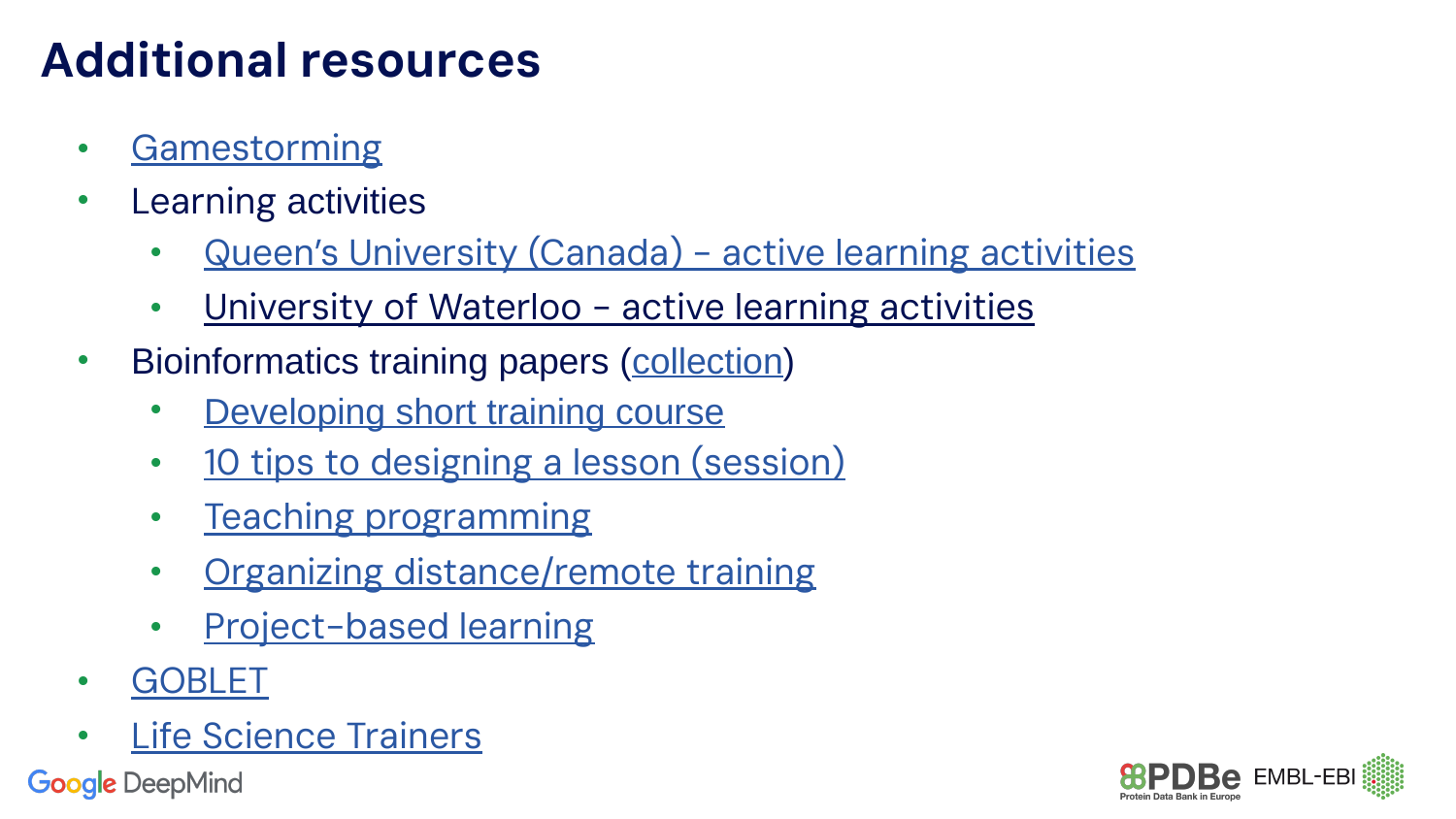

# Additional resources
Gamestorming
Learning activities
Queen’s University (Canada) - active learning activities
University of Waterloo - active learning activities
Bioinformatics training papers (collection)
Developing short training course
10 tips to designing a lesson (session)
Teaching programming
Organizing distance/remote training
Project-based learning
GOBLET
Life Science Trainers